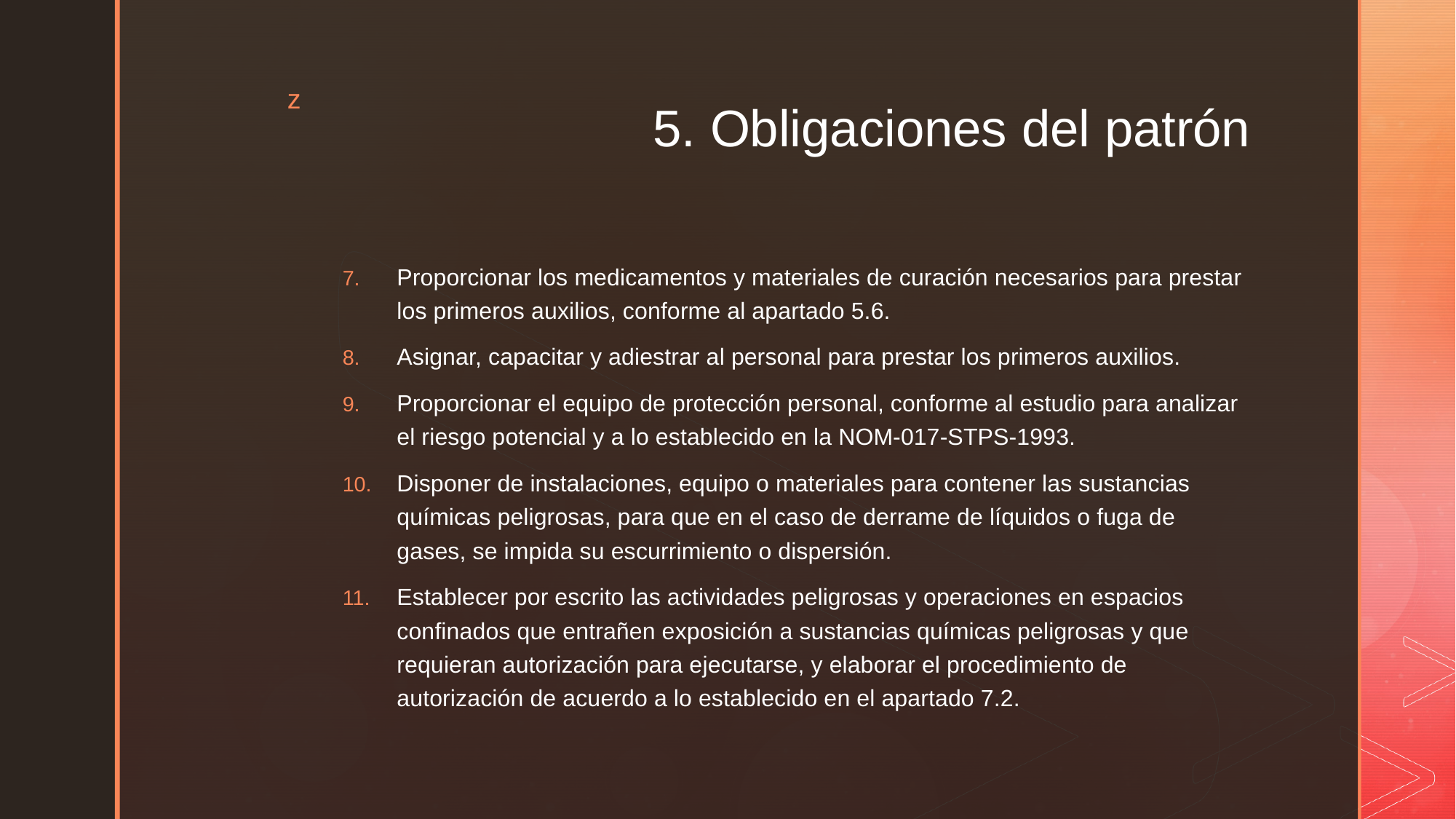

# 5. Obligaciones del patrón
Proporcionar los medicamentos y materiales de curación necesarios para prestar los primeros auxilios, conforme al apartado 5.6.
Asignar, capacitar y adiestrar al personal para prestar los primeros auxilios.
Proporcionar el equipo de protección personal, conforme al estudio para analizar el riesgo potencial y a lo establecido en la NOM-017-STPS-1993.
Disponer de instalaciones, equipo o materiales para contener las sustancias químicas peligrosas, para que en el caso de derrame de líquidos o fuga de gases, se impida su escurrimiento o dispersión.
Establecer por escrito las actividades peligrosas y operaciones en espacios confinados que entrañen exposición a sustancias químicas peligrosas y que requieran autorización para ejecutarse, y elaborar el procedimiento de autorización de acuerdo a lo establecido en el apartado 7.2.